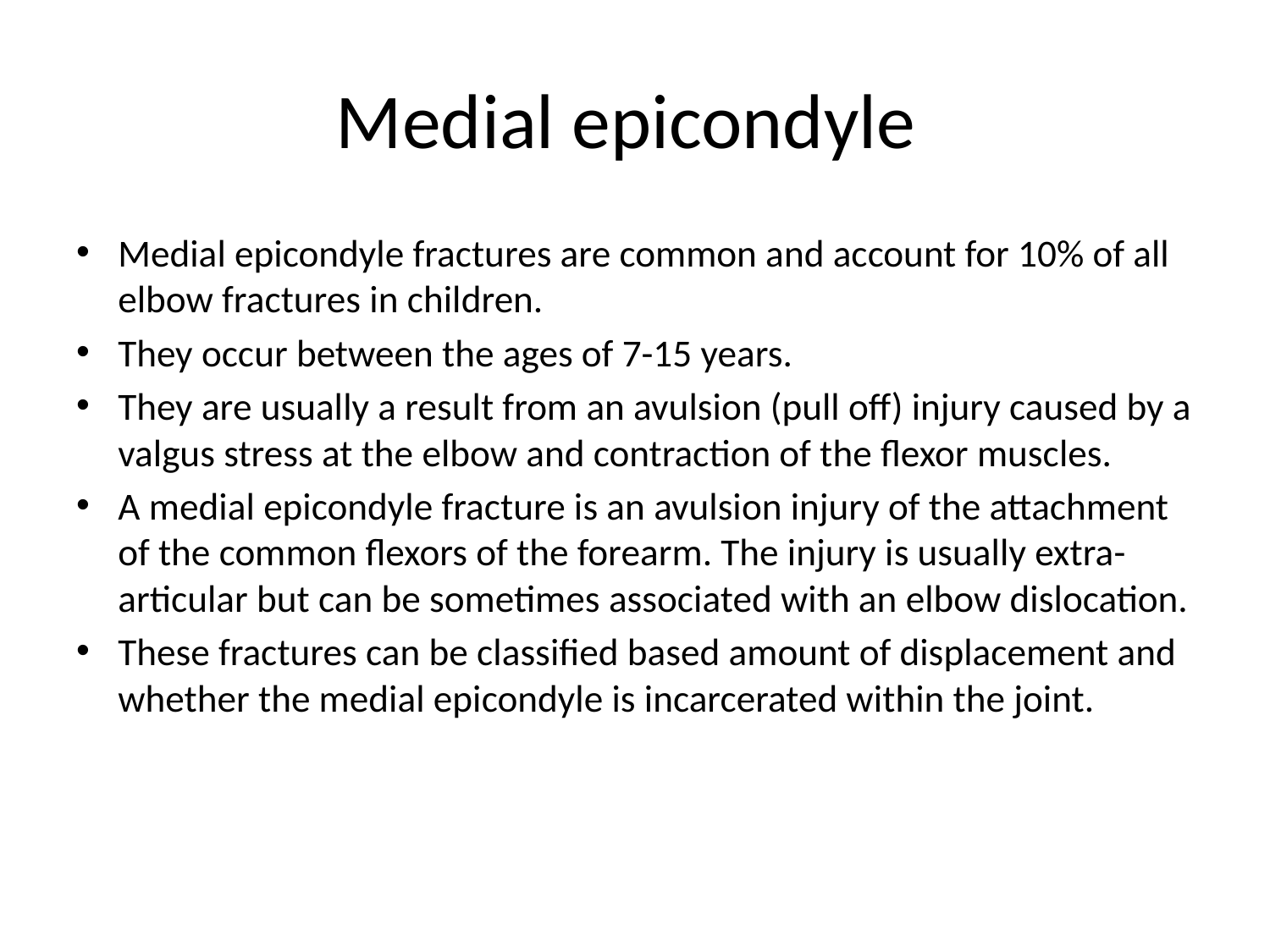

# Medial epicondyle
Medial epicondyle fractures are common and account for 10% of all elbow fractures in children.
They occur between the ages of 7-15 years.
They are usually a result from an avulsion (pull off) injury caused by a valgus stress at the elbow and contraction of the flexor muscles.
A medial epicondyle fracture is an avulsion injury of the attachment of the common flexors of the forearm. The injury is usually extra-articular but can be sometimes associated with an elbow dislocation.
These fractures can be classified based amount of displacement and whether the medial epicondyle is incarcerated within the joint.